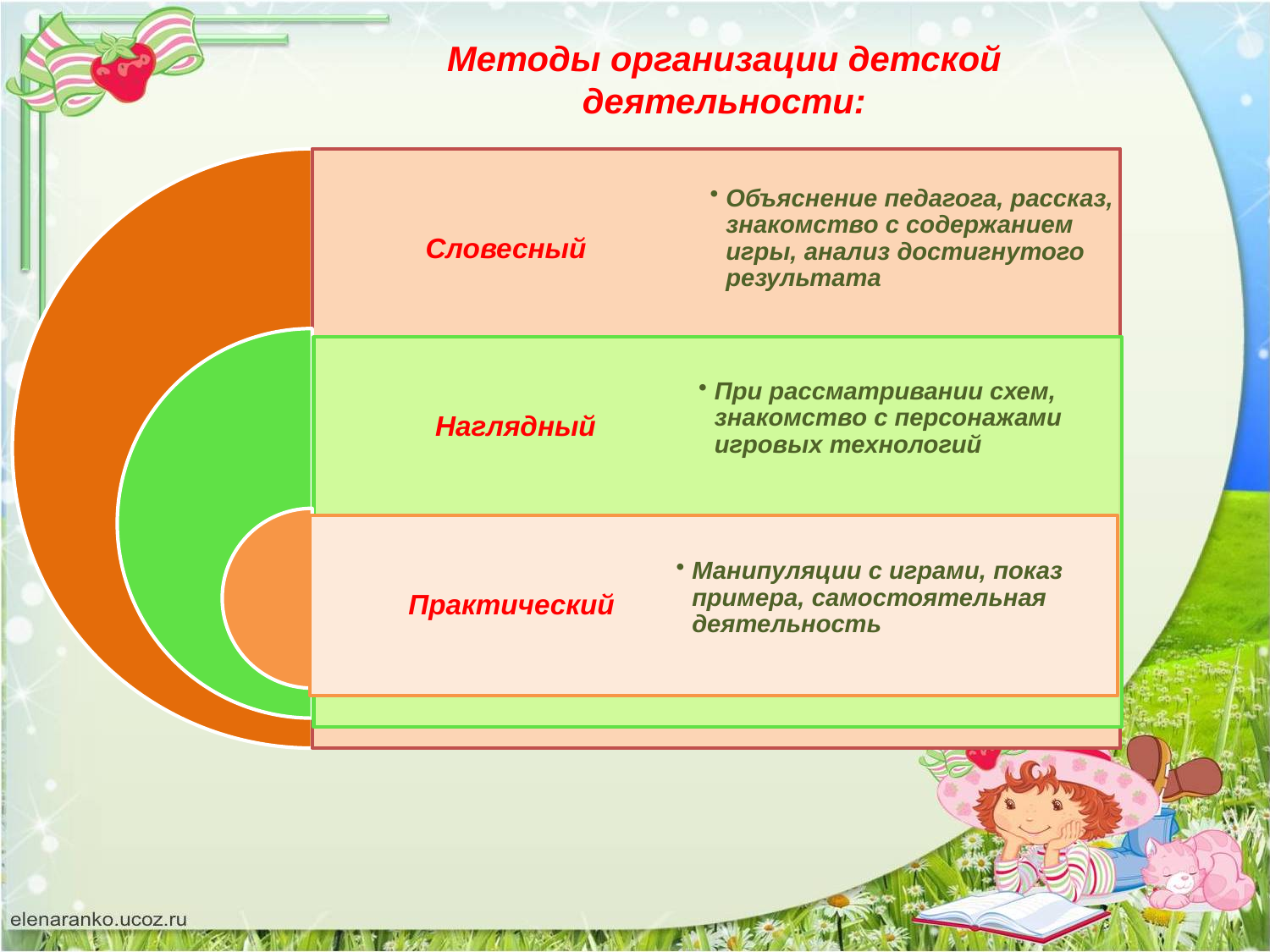

Методы организации детской деятельности:
Словесный
Наглядный
Практический
Объяснение педагога, рассказ, знакомство с содержанием игры, анализ достигнутого результата
При рассматривании схем, знакомство с персонажами игровых технологий
Манипуляции с играми, показ примера, самостоятельная деятельность